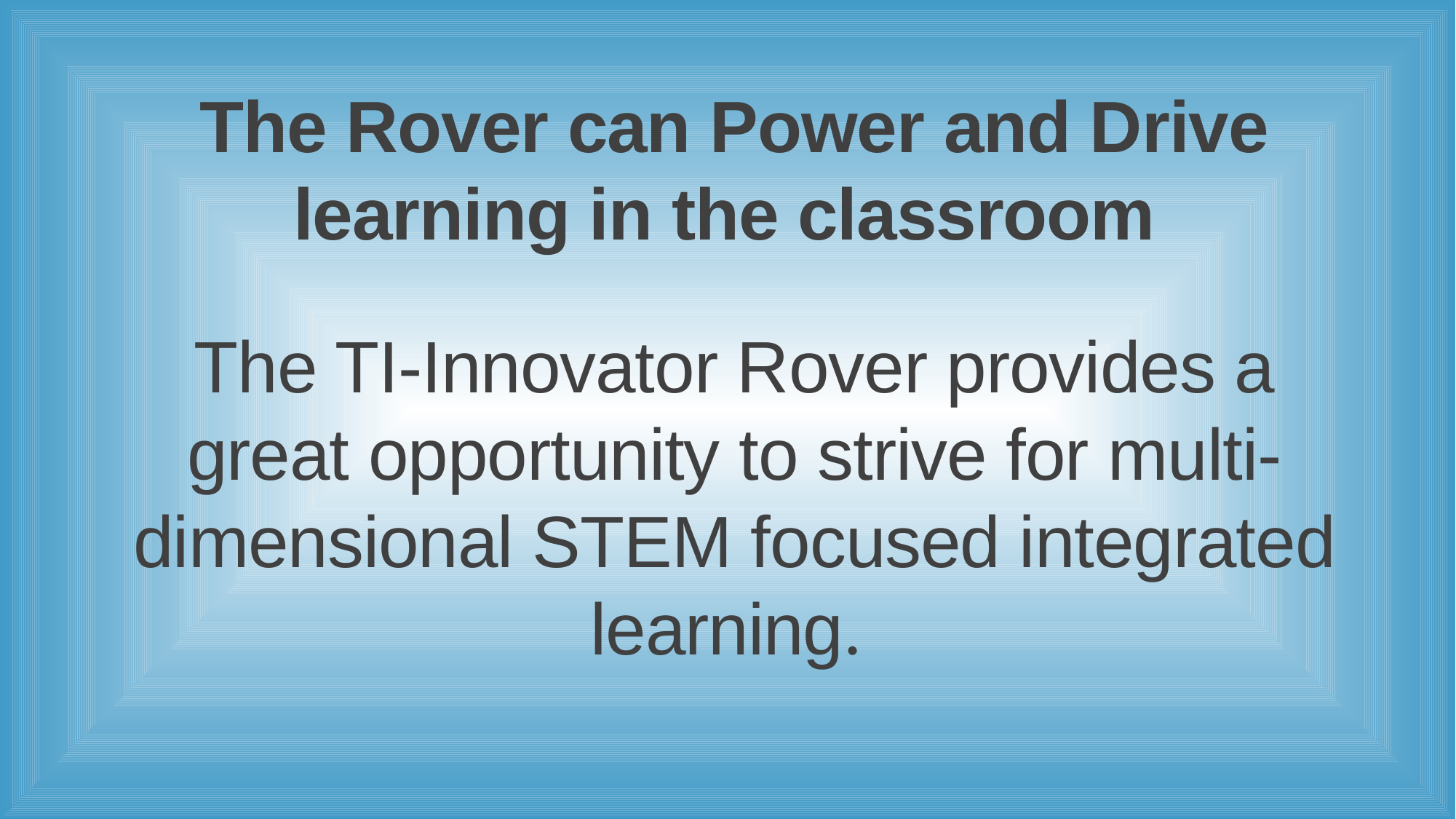

The Rover can Power and Drive learning in the classroom

The TI-Innovator Rover provides a great opportunity to strive for multi-dimensional STEM focused integrated learning.